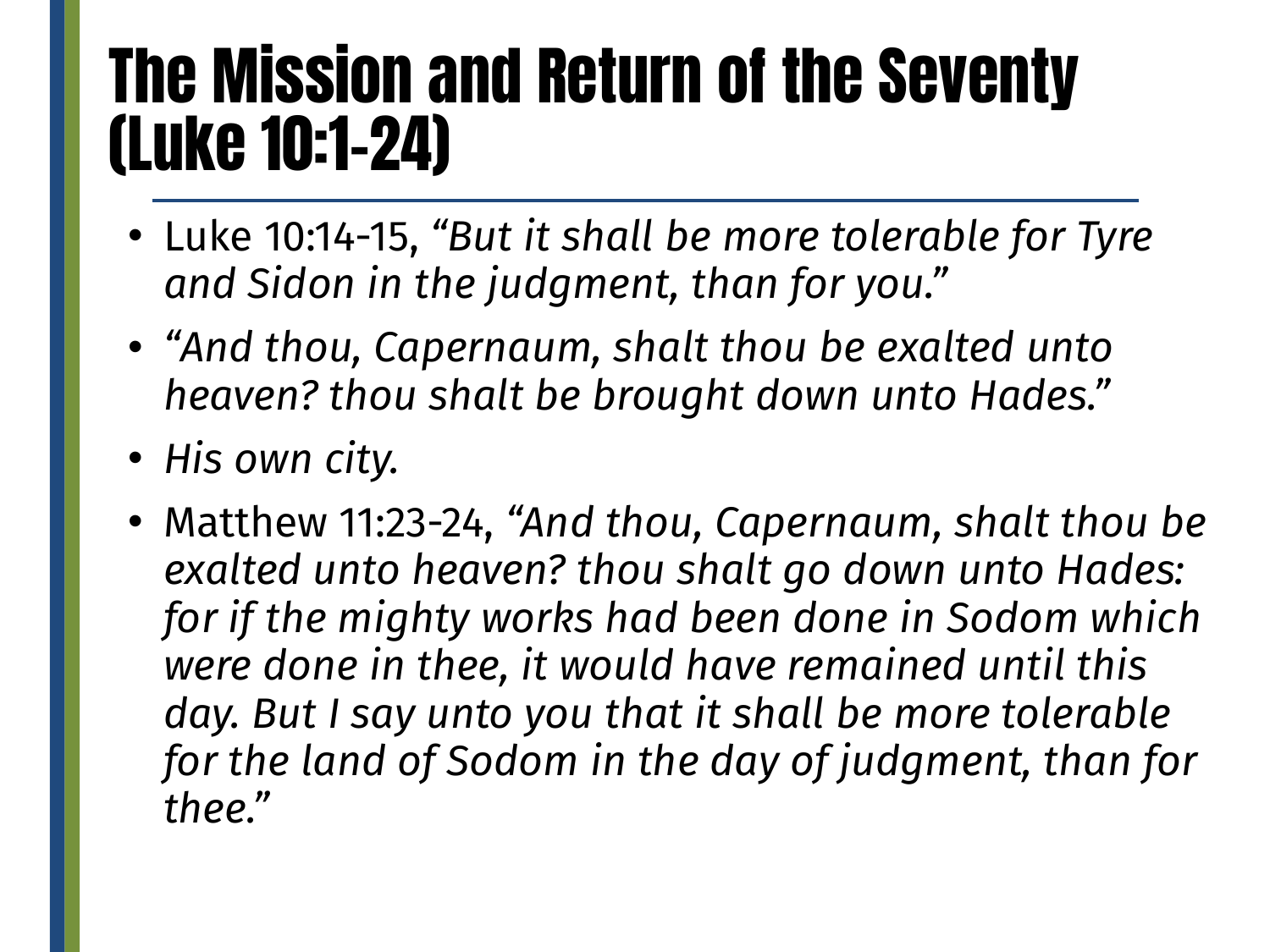

# The Mission and Return of the Seventy (Luke 10:1-24)
Luke 10:14-15, “But it shall be more tolerable for Tyre and Sidon in the judgment, than for you.”
“And thou, Capernaum, shalt thou be exalted unto heaven? thou shalt be brought down unto Hades.”
His own city.
Matthew 11:23-24, “And thou, Capernaum, shalt thou be exalted unto heaven? thou shalt go down unto Hades: for if the mighty works had been done in Sodom which were done in thee, it would have remained until this day. But I say unto you that it shall be more tolerable for the land of Sodom in the day of judgment, than for thee.”